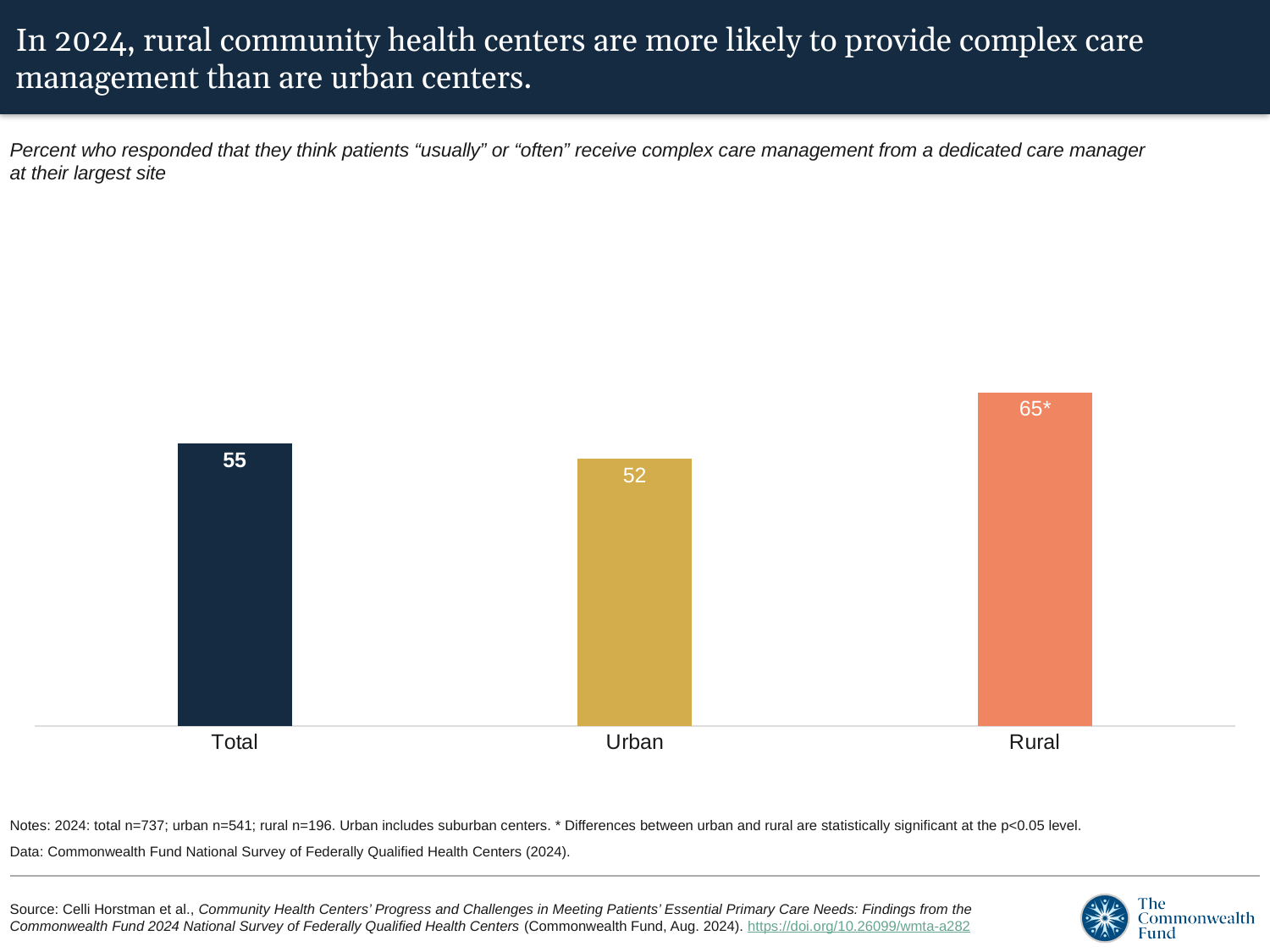

# In 2024, rural community health centers are more likely to provide complex care management than are urban centers.
Percent who responded that they think patients “usually” or “often” receive complex care management from a dedicated care manager at their largest site

### Chart

| Category | Series 1 |
|---|---|
| Total | 55.0 |
| Urban | 52.0 |
| Rural | 65.0 |
Notes: 2024: total n=737; urban n=541; rural n=196. Urban includes suburban centers. * Differences between urban and rural are statistically significant at the p<0.05 level.
Data: Commonwealth Fund National Survey of Federally Qualified Health Centers (2024).